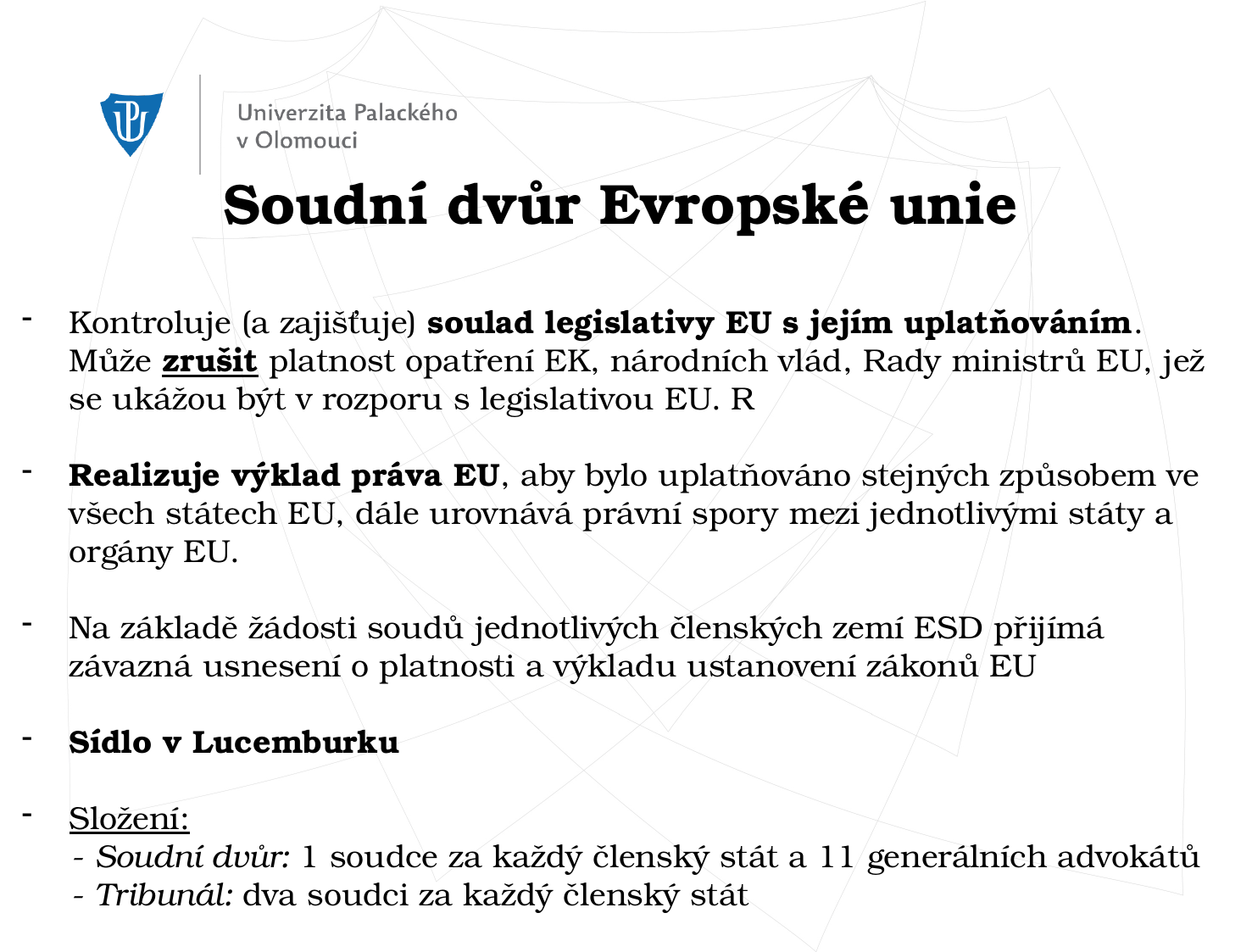

Soudní dvůr Evropské unie

Kontroluje (a zajišťuje) soulad legislativy EU s jejím uplatňováním. Může zrušit platnost opatření EK, národních vlád, Rady ministrů EU, jež se ukážou být v rozporu s legislativou EU. R

Realizuje výklad práva EU, aby bylo uplatňováno stejných způsobem ve všech státech EU, dále urovnává právní spory mezi jednotlivými státy a orgány EU.

Na základě žádosti soudů jednotlivých členských zemí ESD přijímá závazná usnesení o platnosti a výkladu ustanovení zákonů EU

Sídlo v Lucemburku

Složení:
     - Soudní dvůr: 1 soudce za každý členský stát a 11 generálních advokátů
     - Tribunál: dva soudci za každý členský stát